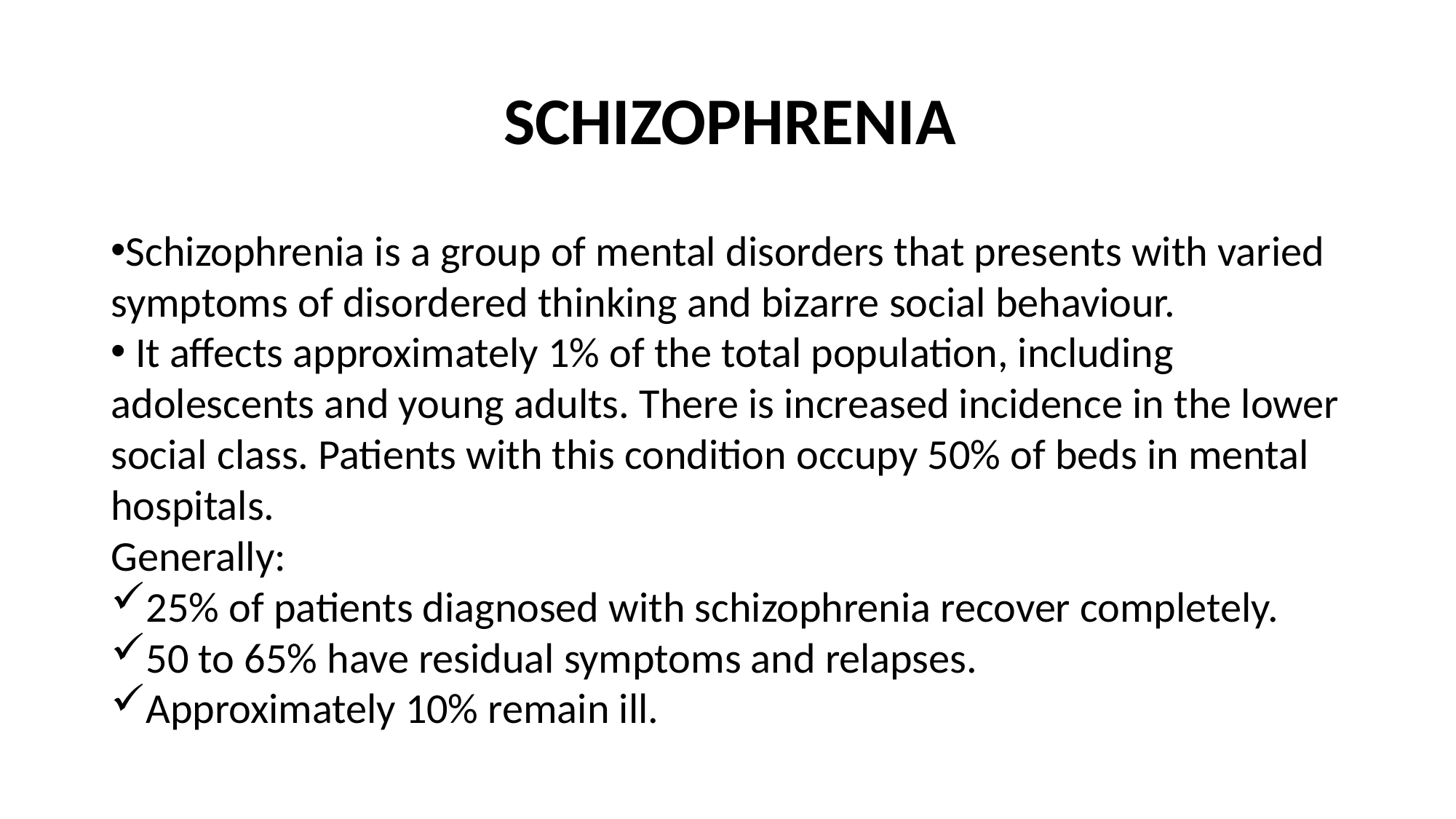

# SCHIZOPHRENIA
Schizophrenia is a group of mental disorders that presents with varied symptoms of disordered thinking and bizarre social behaviour.
 It affects approximately 1% of the total population, including adolescents and young adults. There is increased incidence in the lower social class. Patients with this condition occupy 50% of beds in mental hospitals.
Generally:
25% of patients diagnosed with schizophrenia recover completely.
50 to 65% have residual symptoms and relapses.
Approximately 10% remain ill.